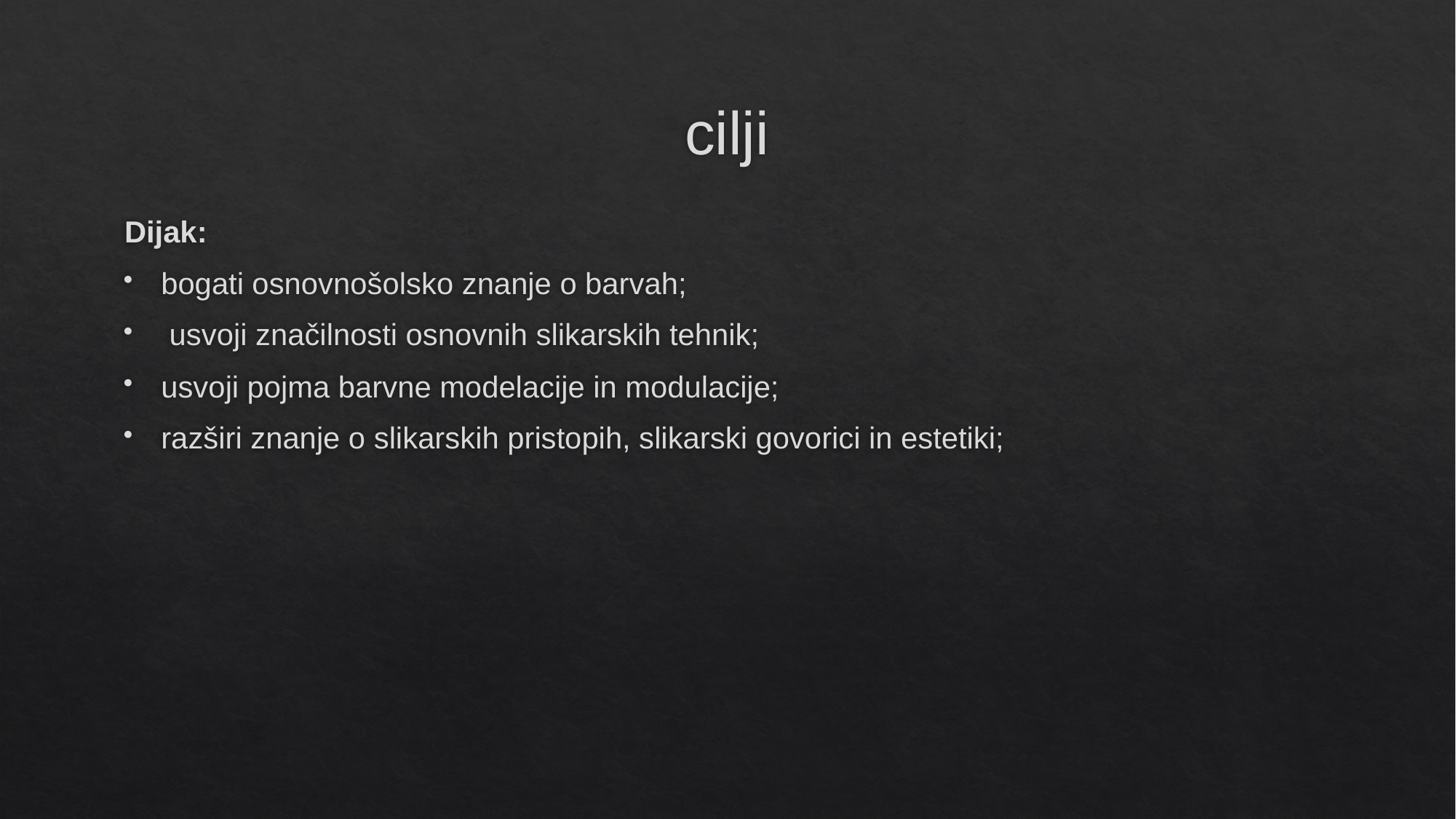

# cilji
Dijak:
bogati osnovnošolsko znanje o barvah;
 usvoji značilnosti osnovnih slikarskih tehnik;
usvoji pojma barvne modelacije in modulacije;
razširi znanje o slikarskih pristopih, slikarski govorici in estetiki;